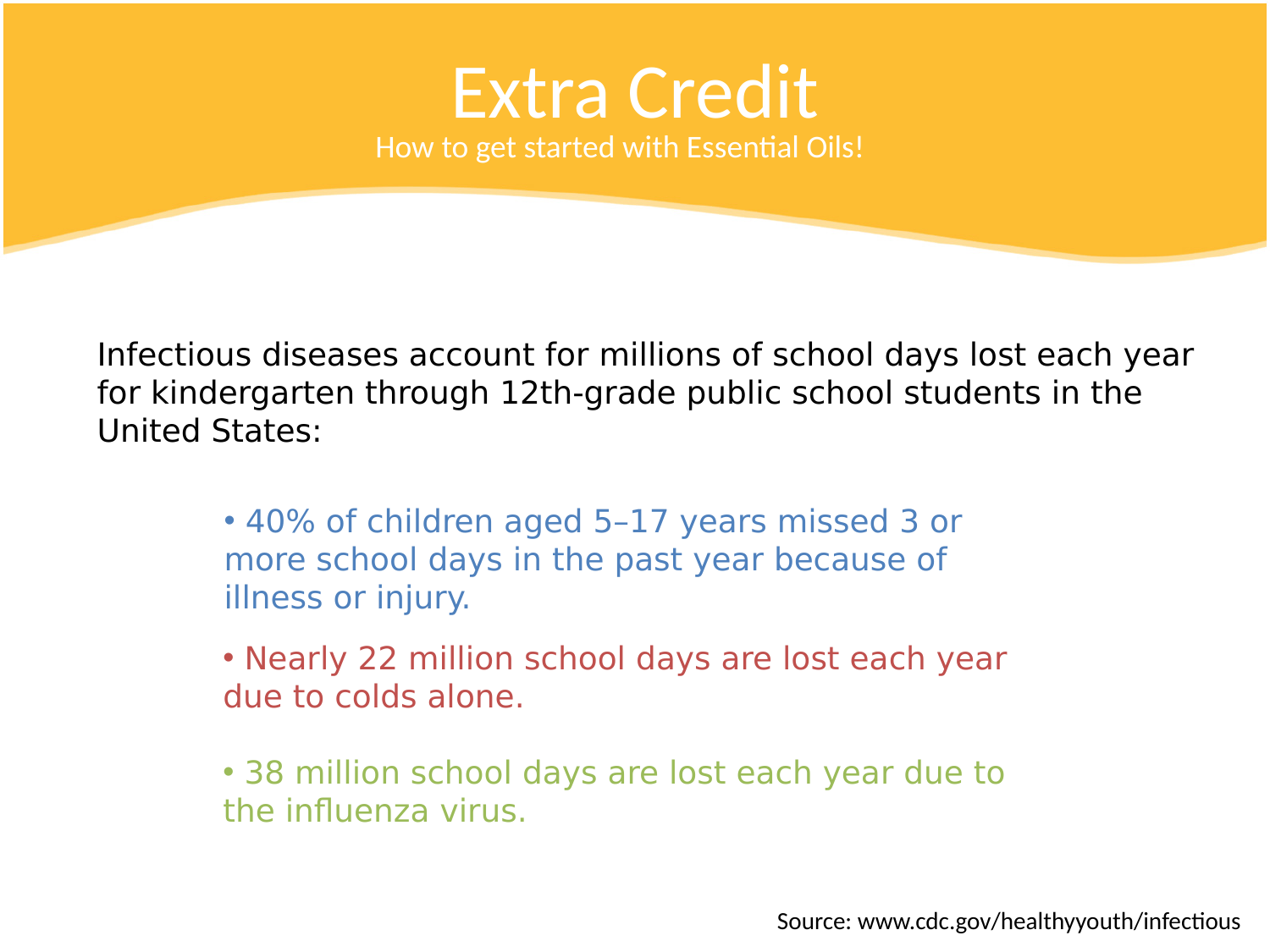

# Extra Credit
How to get started with Essential Oils!
Infectious diseases account for millions of school days lost each year for kindergarten through 12th-grade public school students in the United States:

 40% of children aged 5–17 years missed 3 or more school days in the past year because of illness or injury.

 Nearly 22 million school days are lost each year due to colds alone.

 38 million school days are lost each year due to the influenza virus.
Source: www.cdc.gov/healthyyouth/infectious